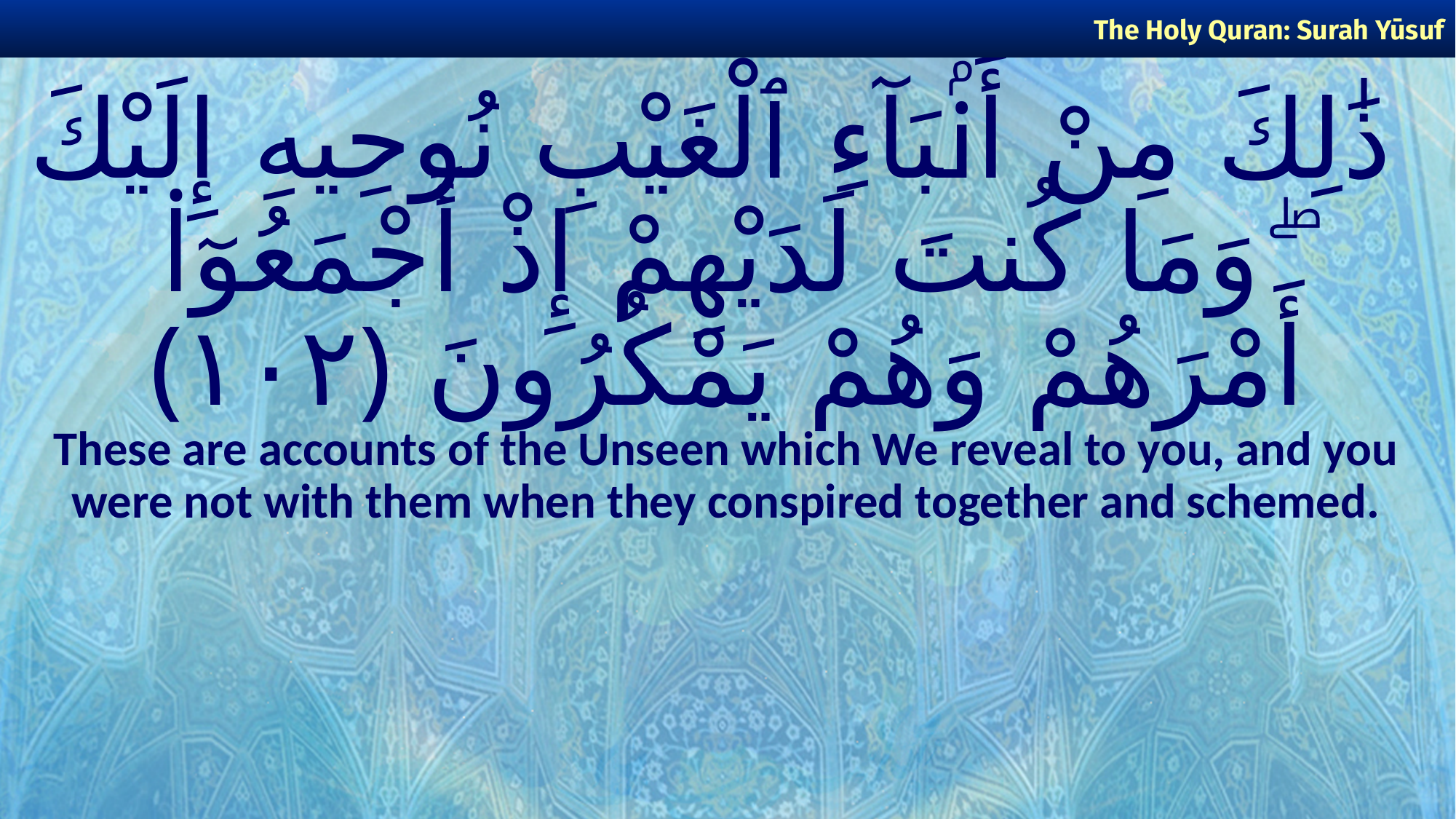

The Holy Quran: Surah Yūsuf
# ذَٰلِكَ مِنْ أَنۢبَآءِ ٱلْغَيْبِ نُوحِيهِ إِلَيْكَ ۖ وَمَا كُنتَ لَدَيْهِمْ إِذْ أَجْمَعُوٓا۟ أَمْرَهُمْ وَهُمْ يَمْكُرُونَ ﴿١٠٢﴾
These are accounts of the Unseen which We reveal to you, and you were not with them when they conspired together and schemed.